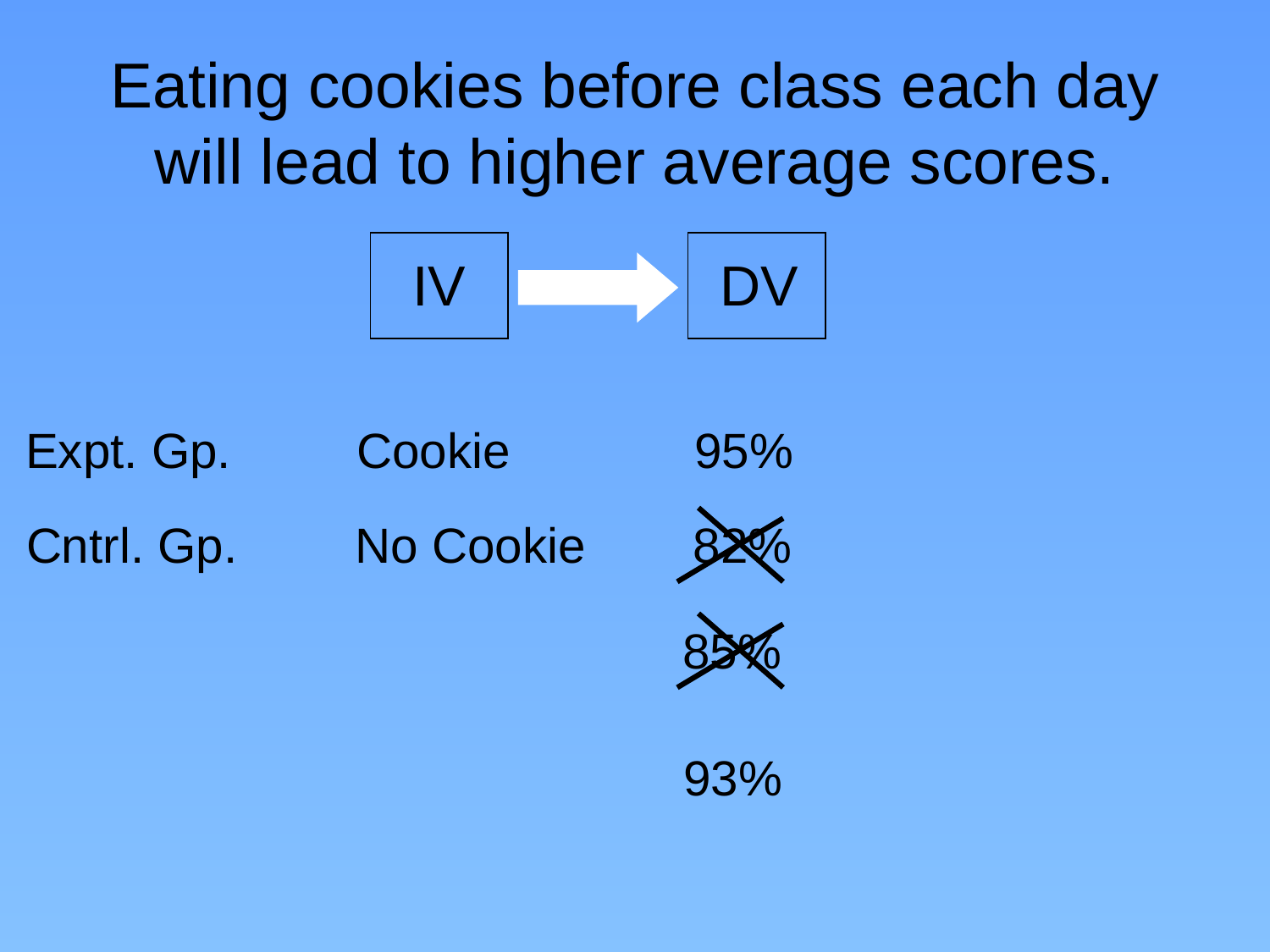

# Eating cookies before class each day will lead to higher average scores.

IV
DV

Expt. Gp.
Cookie
95%
Cntrl. Gp.
No Cookie

82%
85%

93%